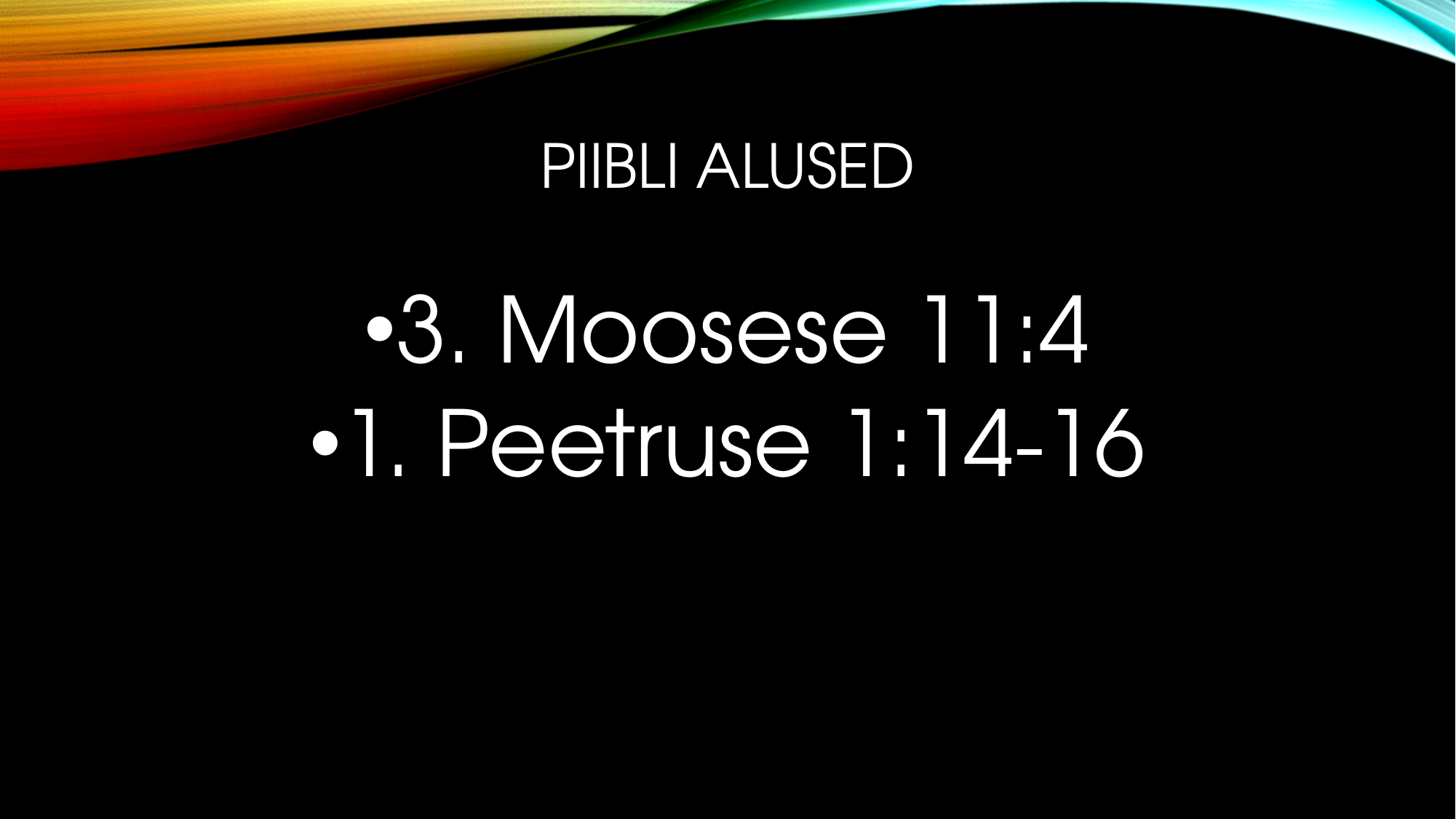

# Piibli alused
3. Moosese 11:4
1. Peetruse 1:14-16